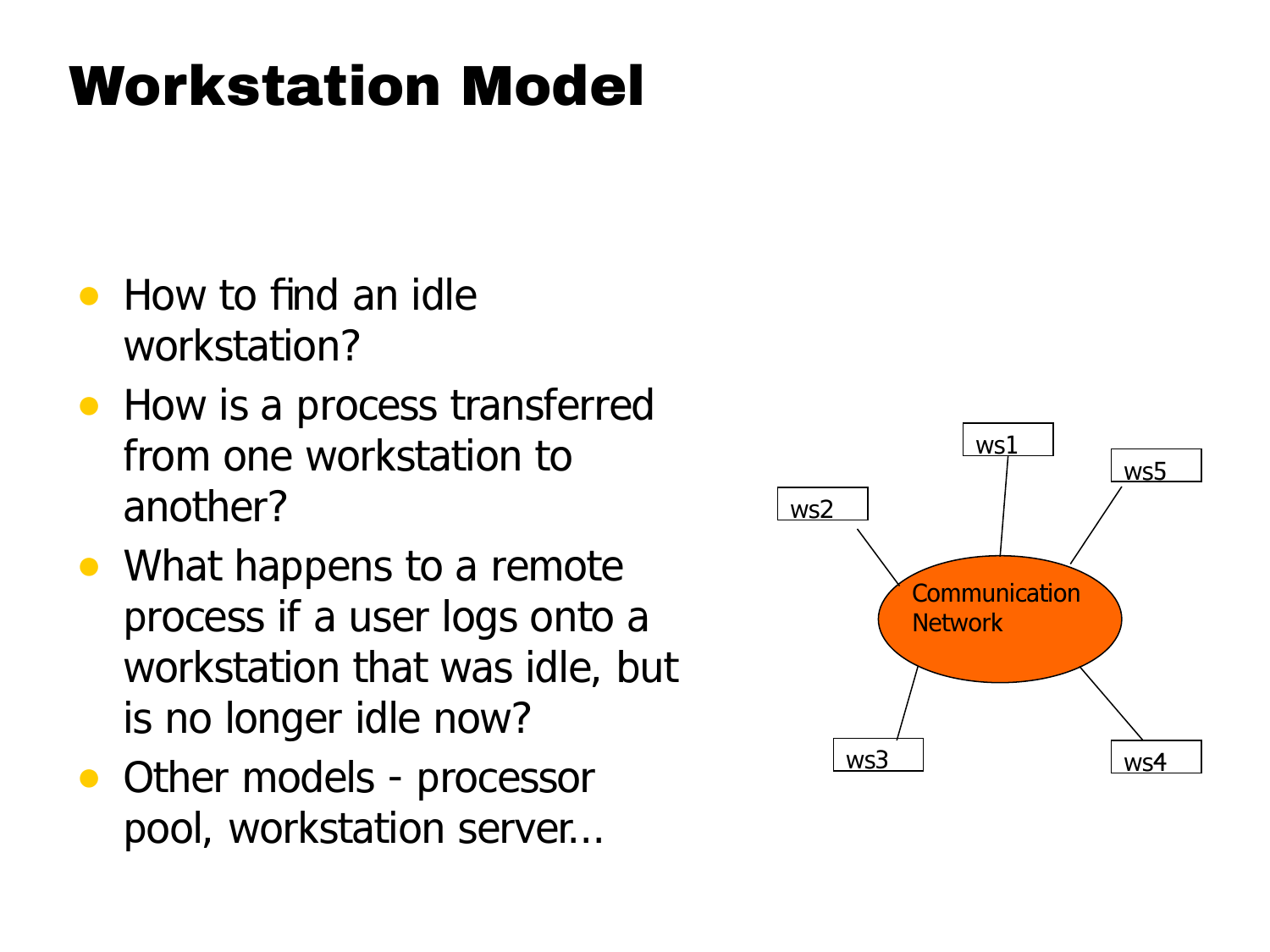

# Workstation Model

How to find an idle workstation?
How is a process transferred from one workstation to another?
What happens to a remote process if a user logs onto a workstation that was idle, but is no longer idle now?
Other models - processor pool, workstation server...
ws1
ws5
ws2

Communication Network
ws3
ws4